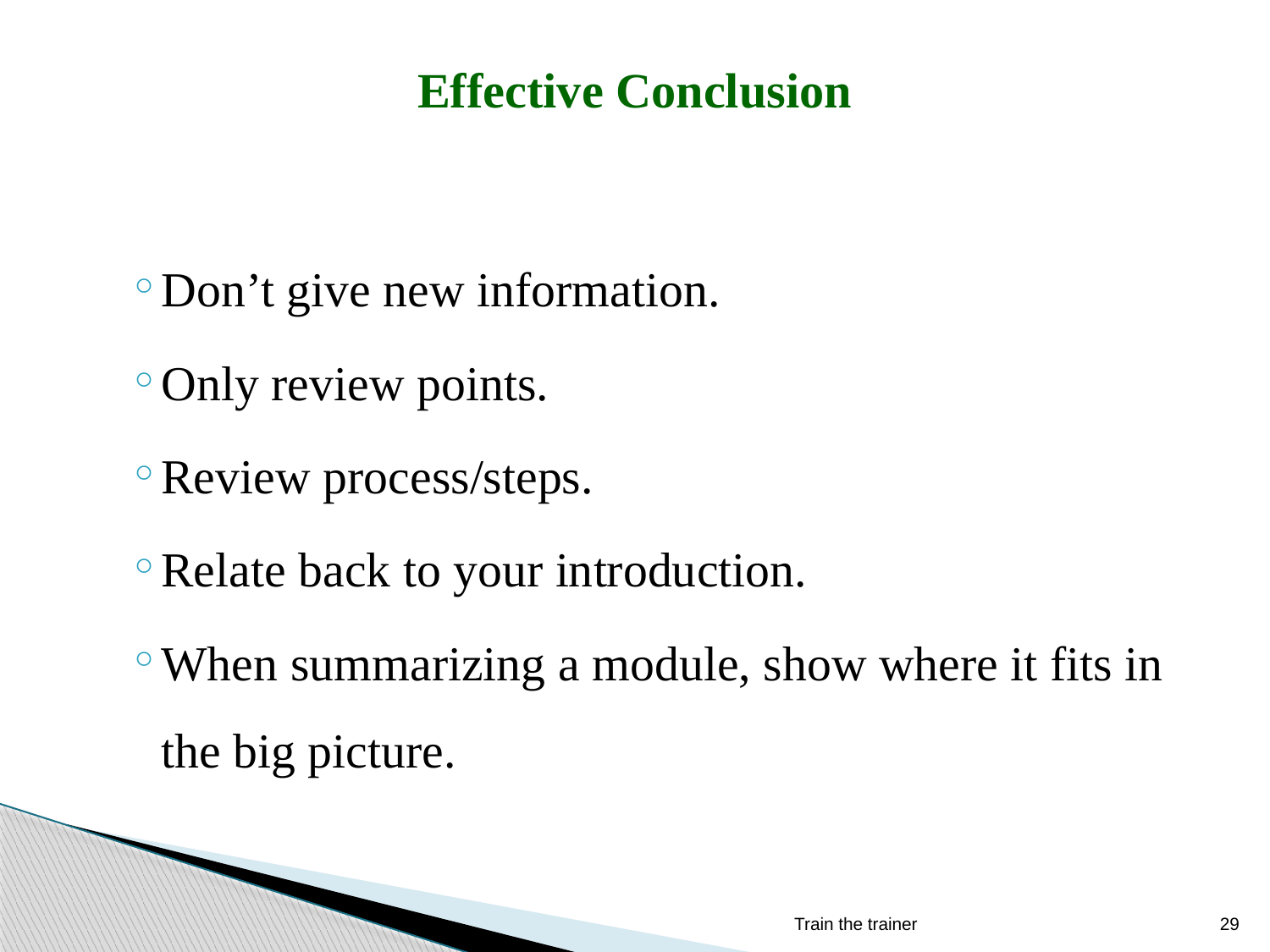

# Effective Conclusion

Don’t give new information.
Only review points.
Review process/steps.
Relate back to your introduction.
When summarizing a module, show where it fits in the big picture.

Train the trainer
29